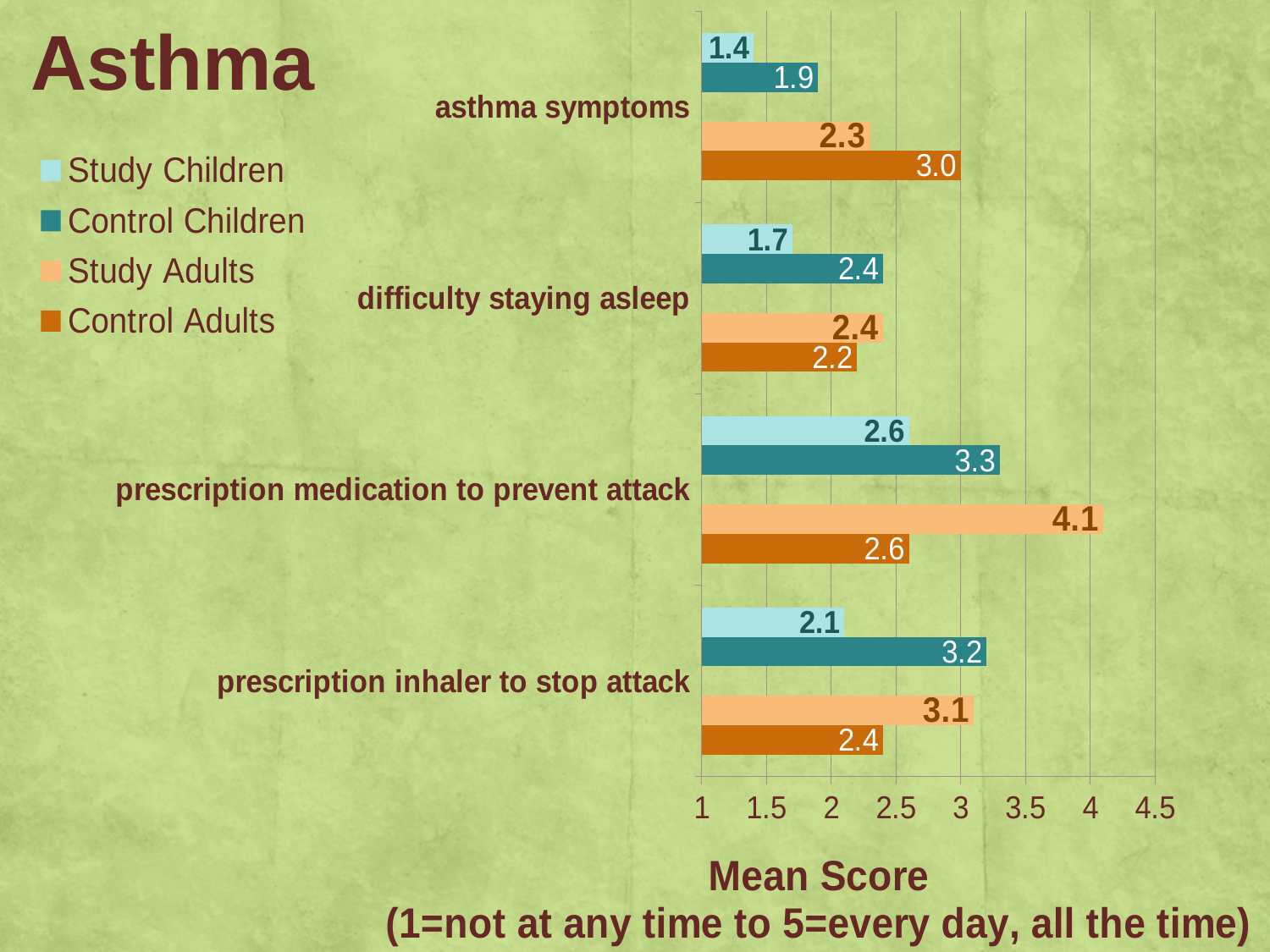

Asthma

### Chart

| Category | Control Adults | Study Adults |  | Control Children | Study Children |
|---|---|---|---|---|---|
| prescription inhaler to stop attack | 2.4 | 3.1 | None | 3.2 | 2.1 |
| prescription medication to prevent attack | 2.6 | 4.1 | None | 3.3 | 2.6 |
| difficulty staying asleep | 2.2 | 2.4 | None | 2.4 | 1.7 |
| asthma symptoms | 3.0 | 2.3 | None | 1.9000000000000001 | 1.4 |